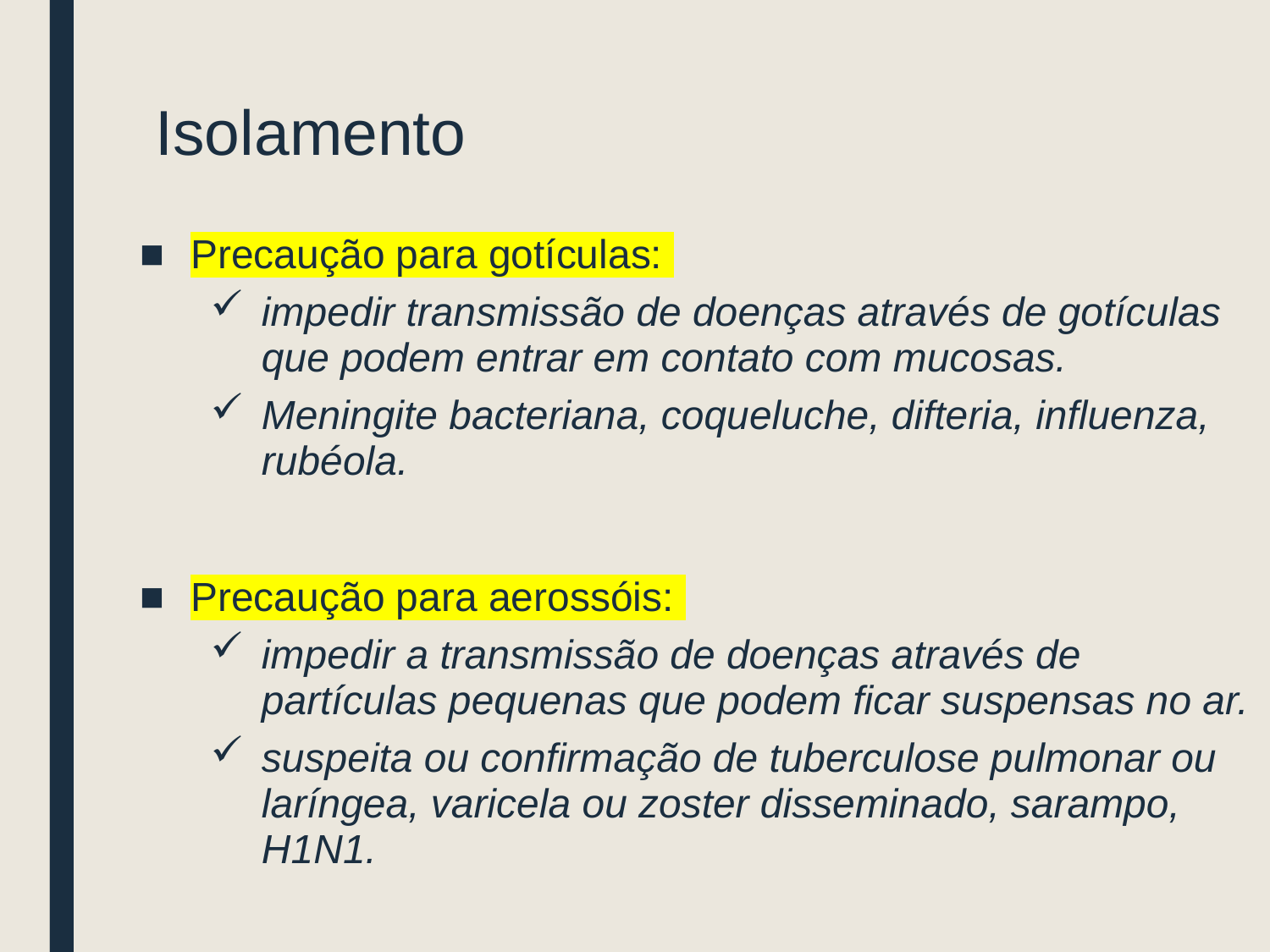

# Isolamento
Precaução para gotículas:
impedir transmissão de doenças através de gotículas que podem entrar em contato com mucosas.
Meningite bacteriana, coqueluche, difteria, influenza, rubéola.

Precaução para aerossóis:
impedir a transmissão de doenças através de partículas pequenas que podem ficar suspensas no ar.
suspeita ou confirmação de tuberculose pulmonar ou laríngea, varicela ou zoster disseminado, sarampo, H1N1.